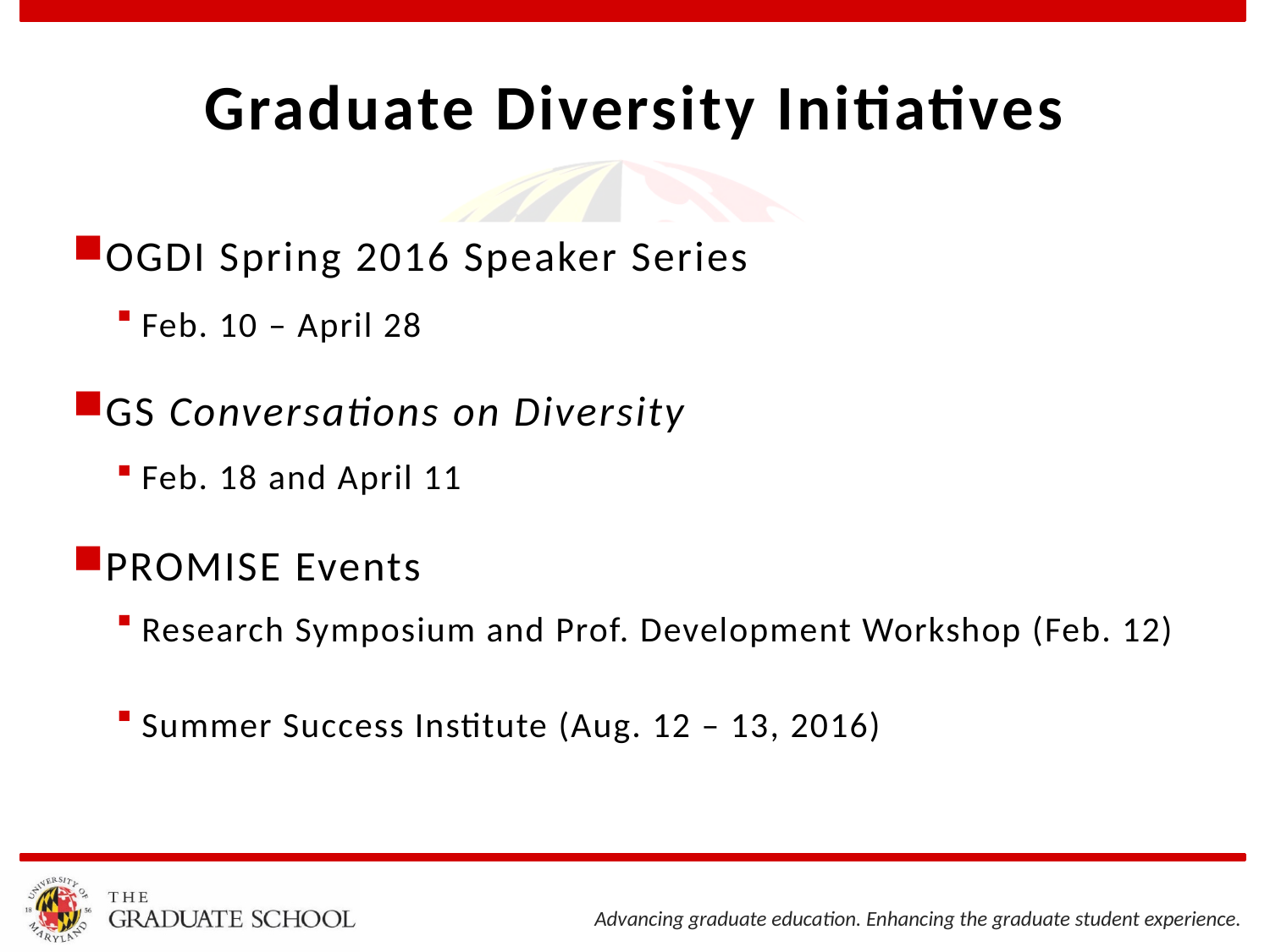

# Graduate Diversity Initiatives
OGDI Spring 2016 Speaker Series

Feb. 10 – April 28

GS Conversations on Diversity
Feb. 18 and April 11

PROMISE Events

Research Symposium and Prof. Development Workshop (Feb. 12)

Summer Success Institute (Aug. 12 – 13, 2016)